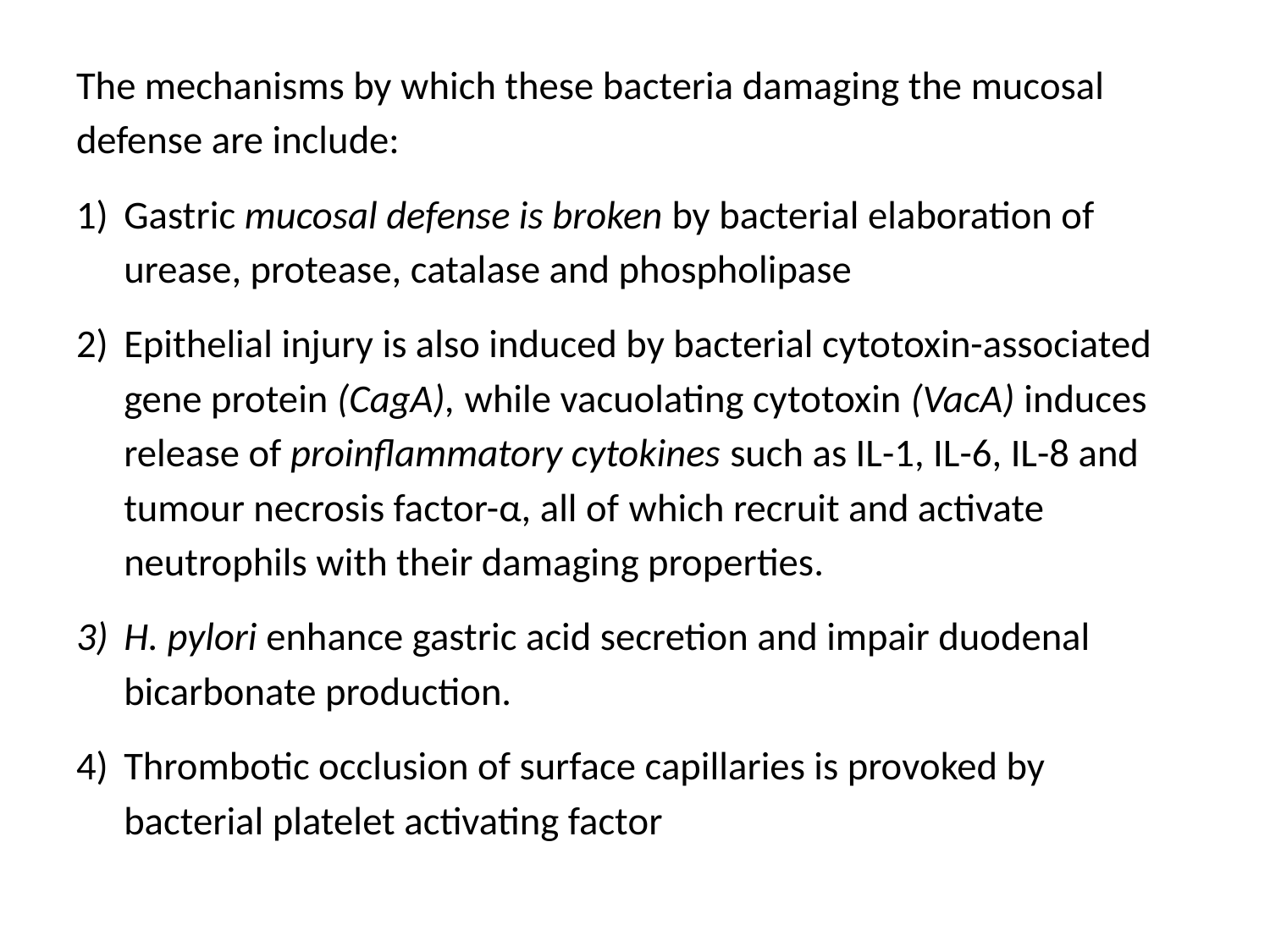

#
The mechanisms by which these bacteria damaging the mucosal defense are include:
Gastric mucosal defense is broken by bacterial elaboration of urease, protease, catalase and phospholipase
Epithelial injury is also induced by bacterial cytotoxin-associated gene protein (CagA), while vacuolating cytotoxin (VacA) induces release of proinflammatory cytokines such as IL-1, IL-6, IL-8 and tumour necrosis factor-α, all of which recruit and activate neutrophils with their damaging properties.
H. pylori enhance gastric acid secretion and impair duodenal bicarbonate production.
Thrombotic occlusion of surface capillaries is provoked by bacterial platelet activating factor